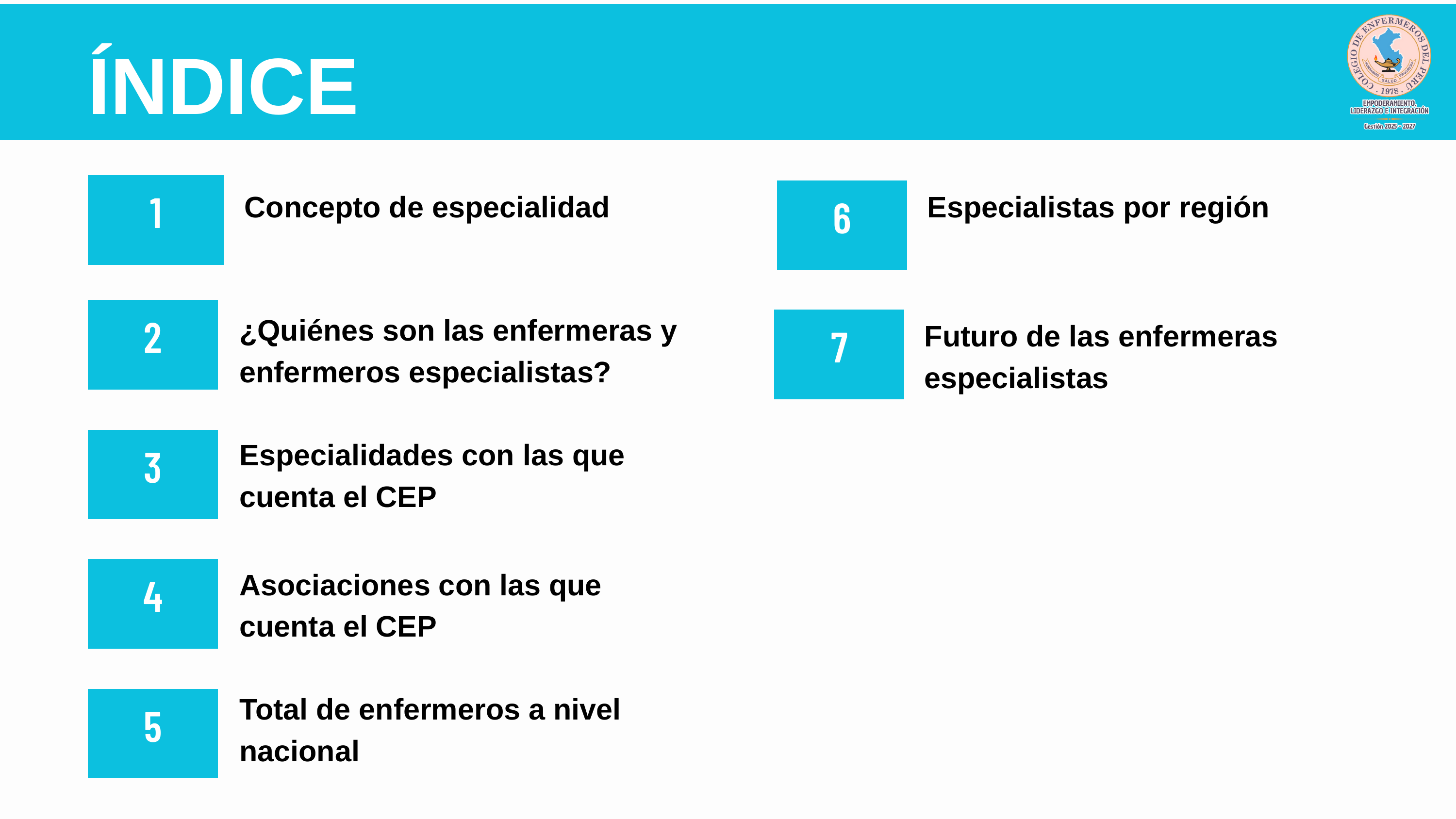

ÍNDICE

1
Concepto de especialidad

6
Especialistas por región

2
¿Quiénes son las enfermeras y enfermeros especialistas?

7
Futuro de las enfermeras especialistas

3
Especialidades con las que cuenta el CEP

4
Asociaciones con las que cuenta el CEP
Total de enfermeros a nivel nacional

5